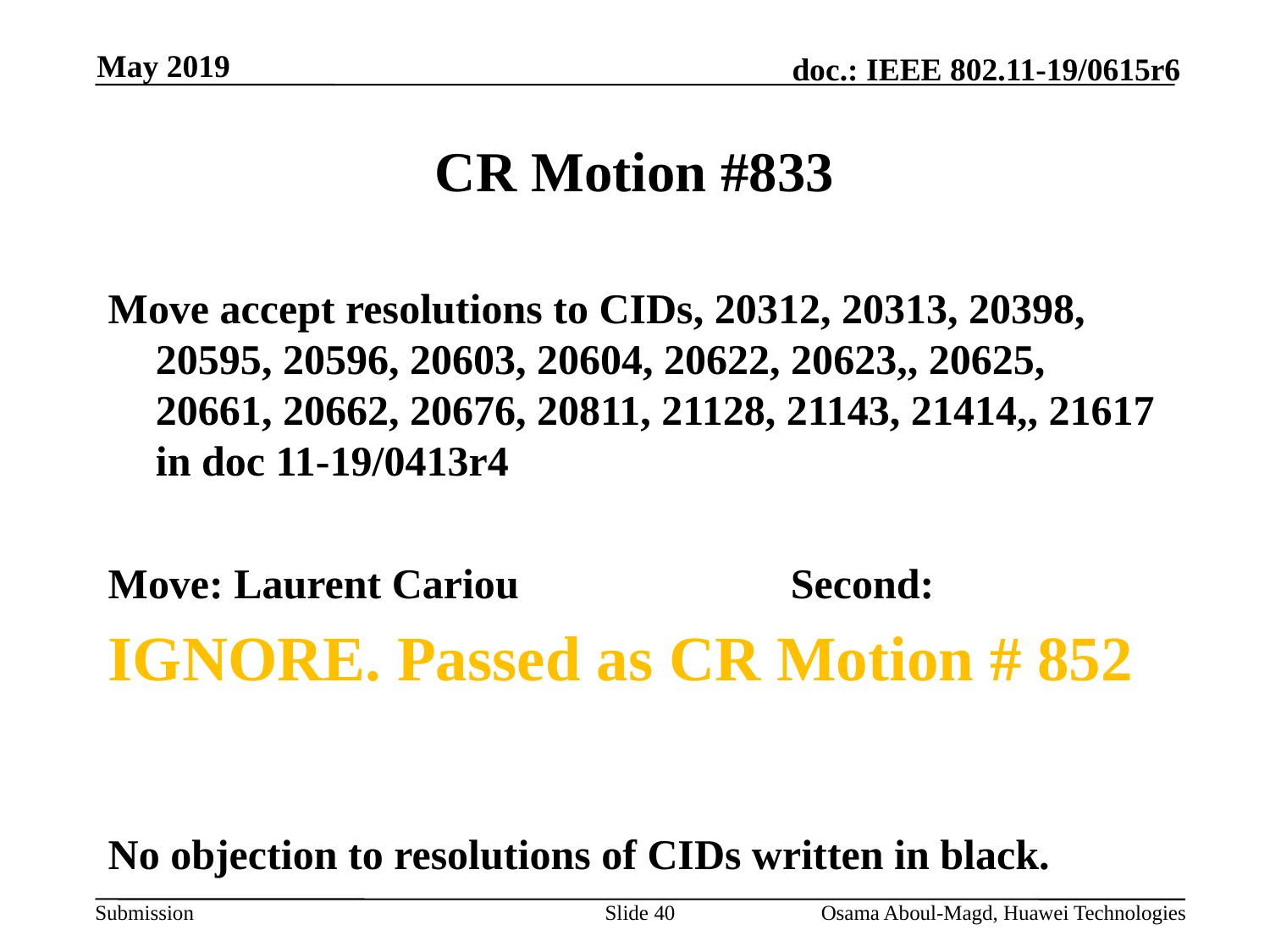

May 2019
# CR Motion #833
Move accept resolutions to CIDs, 20312, 20313, 20398, 20595, 20596, 20603, 20604, 20622, 20623,, 20625, 20661, 20662, 20676, 20811, 21128, 21143, 21414,, 21617 in doc 11-19/0413r4

Move: Laurent Cariou			Second:
IGNORE. Passed as CR Motion # 852

No objection to resolutions of CIDs written in black.

Slide 40
Osama Aboul-Magd, Huawei Technologies